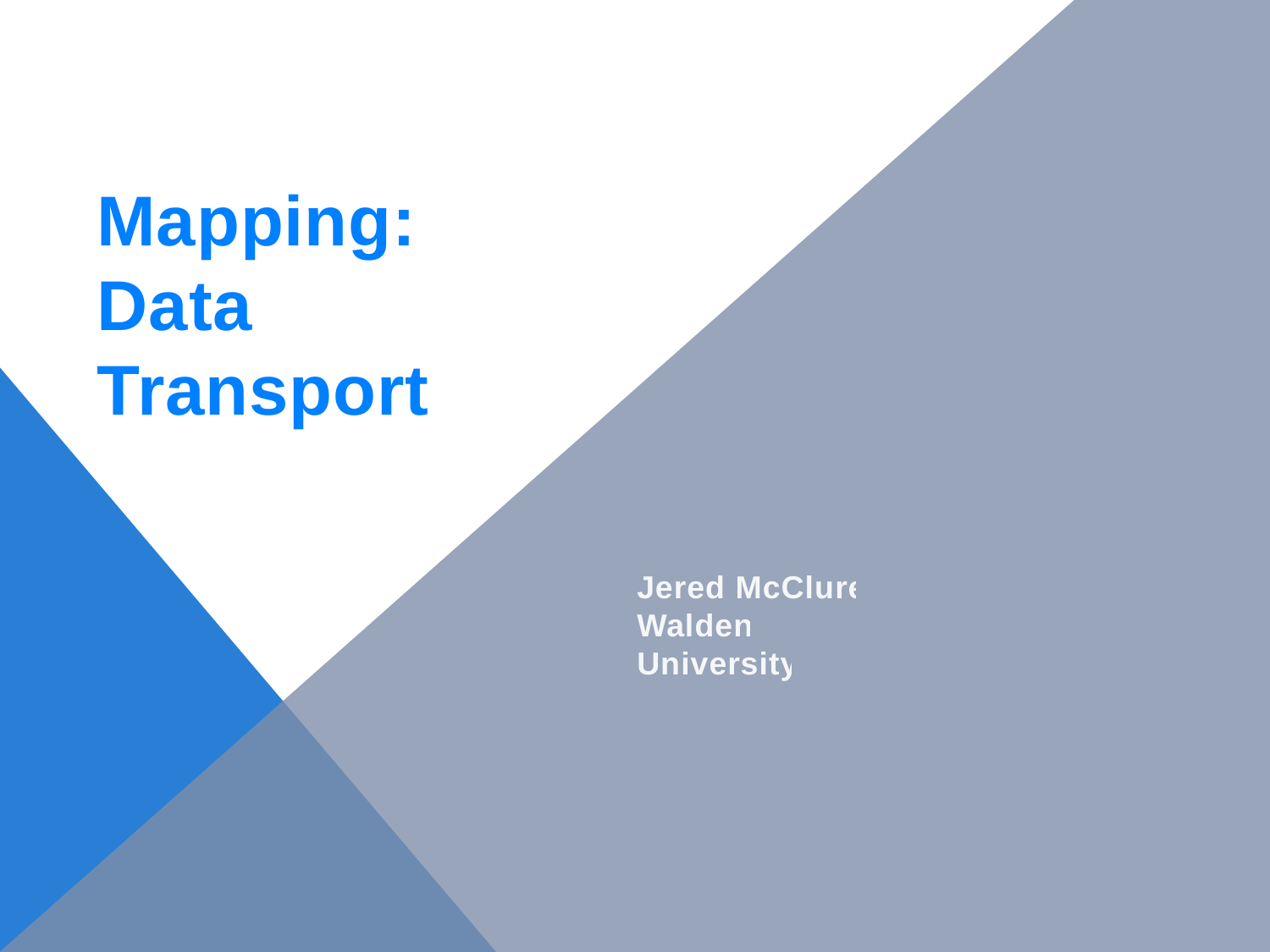

Mapping:
Data Transport
Jered McClure
Walden University